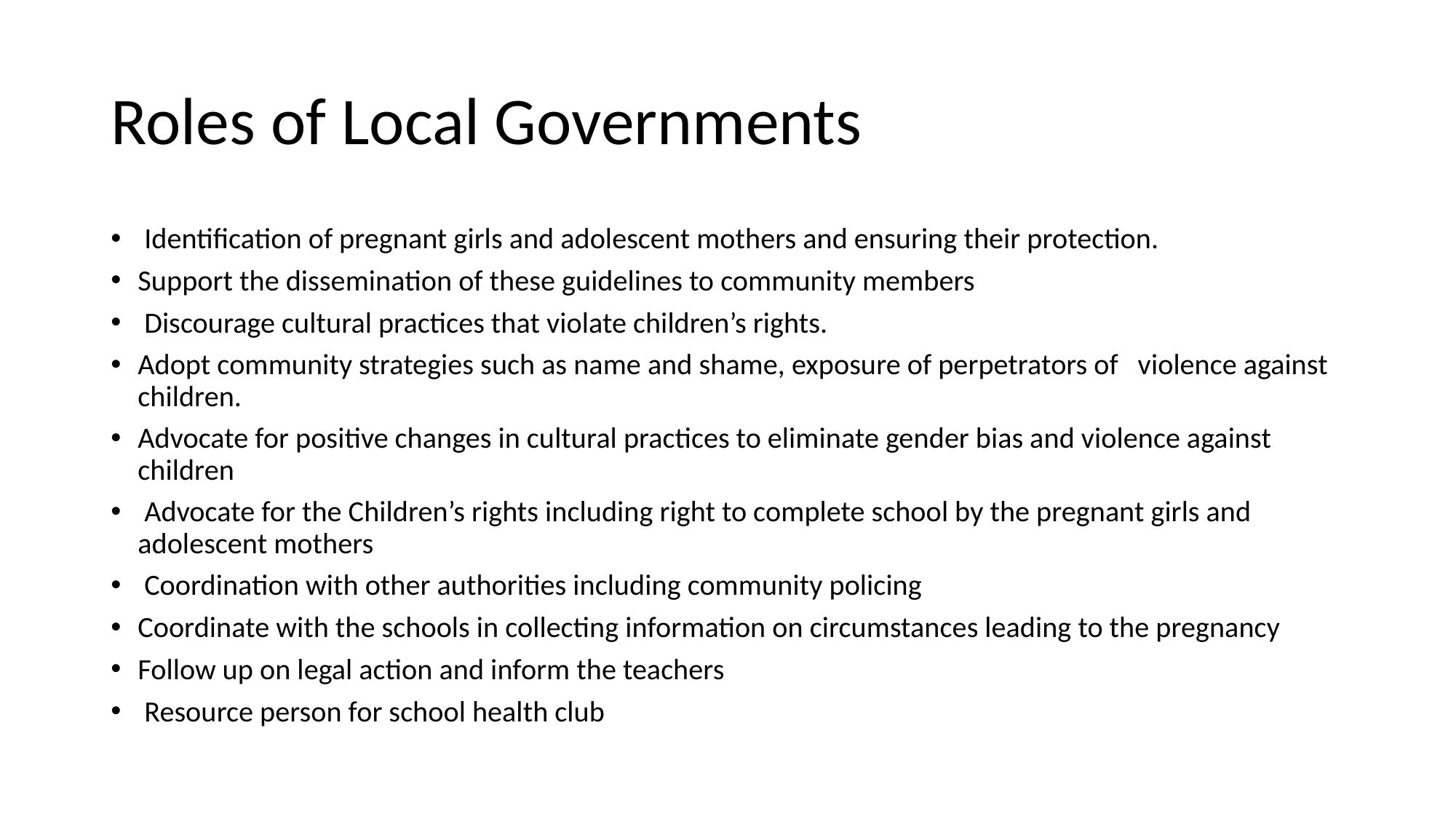

# Roles of Local Governments
 Identification of pregnant girls and adolescent mothers and ensuring their protection.
Support the dissemination of these guidelines to community members
 Discourage cultural practices that violate children’s rights.
Adopt community strategies such as name and shame, exposure of perpetrators of   violence against children.
Advocate for positive changes in cultural practices to eliminate gender bias and violence against children
 Advocate for the Children’s rights including right to complete school by the pregnant girls and adolescent mothers
 Coordination with other authorities including community policing
Coordinate with the schools in collecting information on circumstances leading to the pregnancy
Follow up on legal action and inform the teachers
 Resource person for school health club